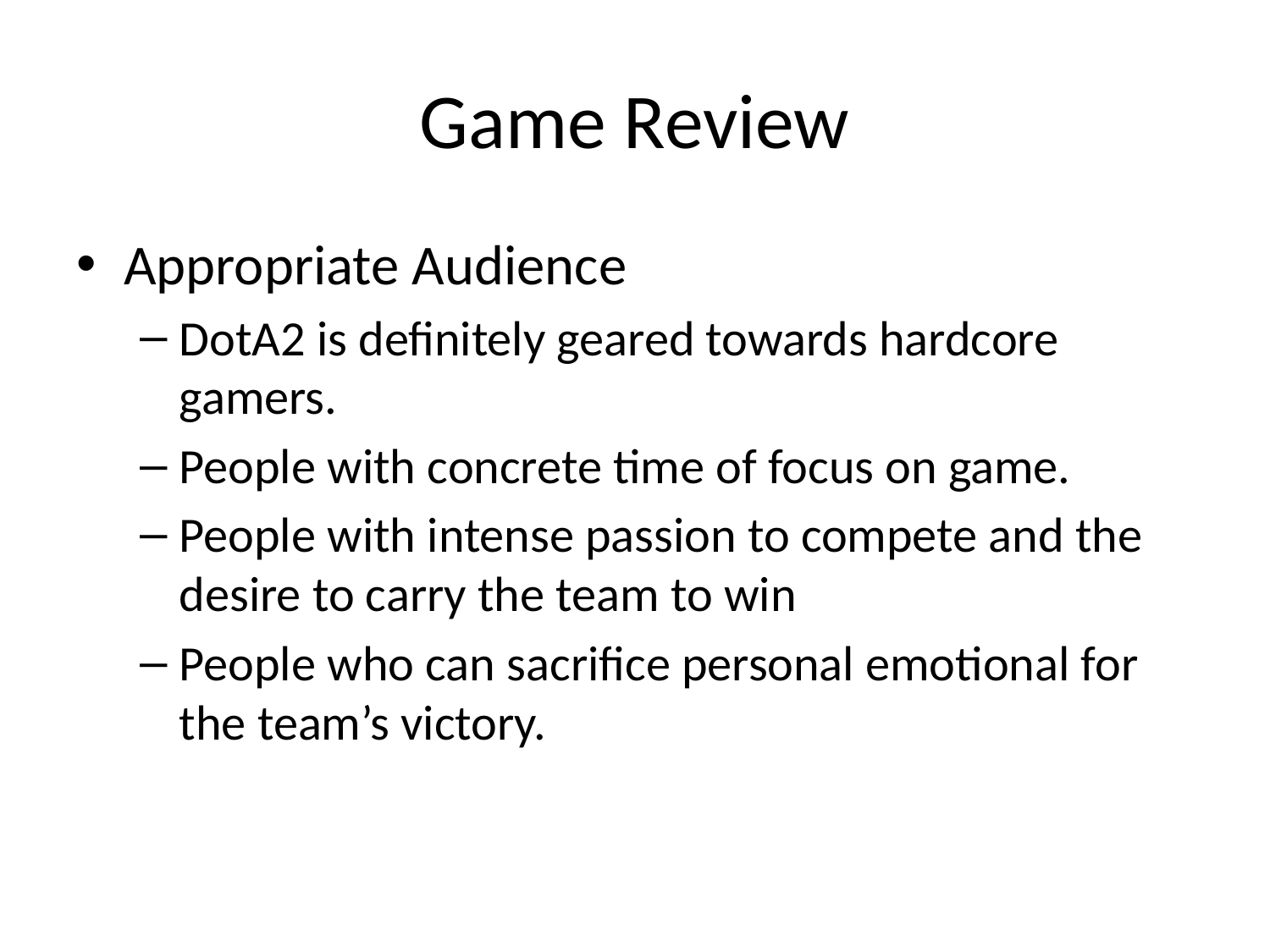

# Game Review
Appropriate Audience
DotA2 is definitely geared towards hardcore gamers.
People with concrete time of focus on game.
People with intense passion to compete and the desire to carry the team to win
People who can sacrifice personal emotional for the team’s victory.